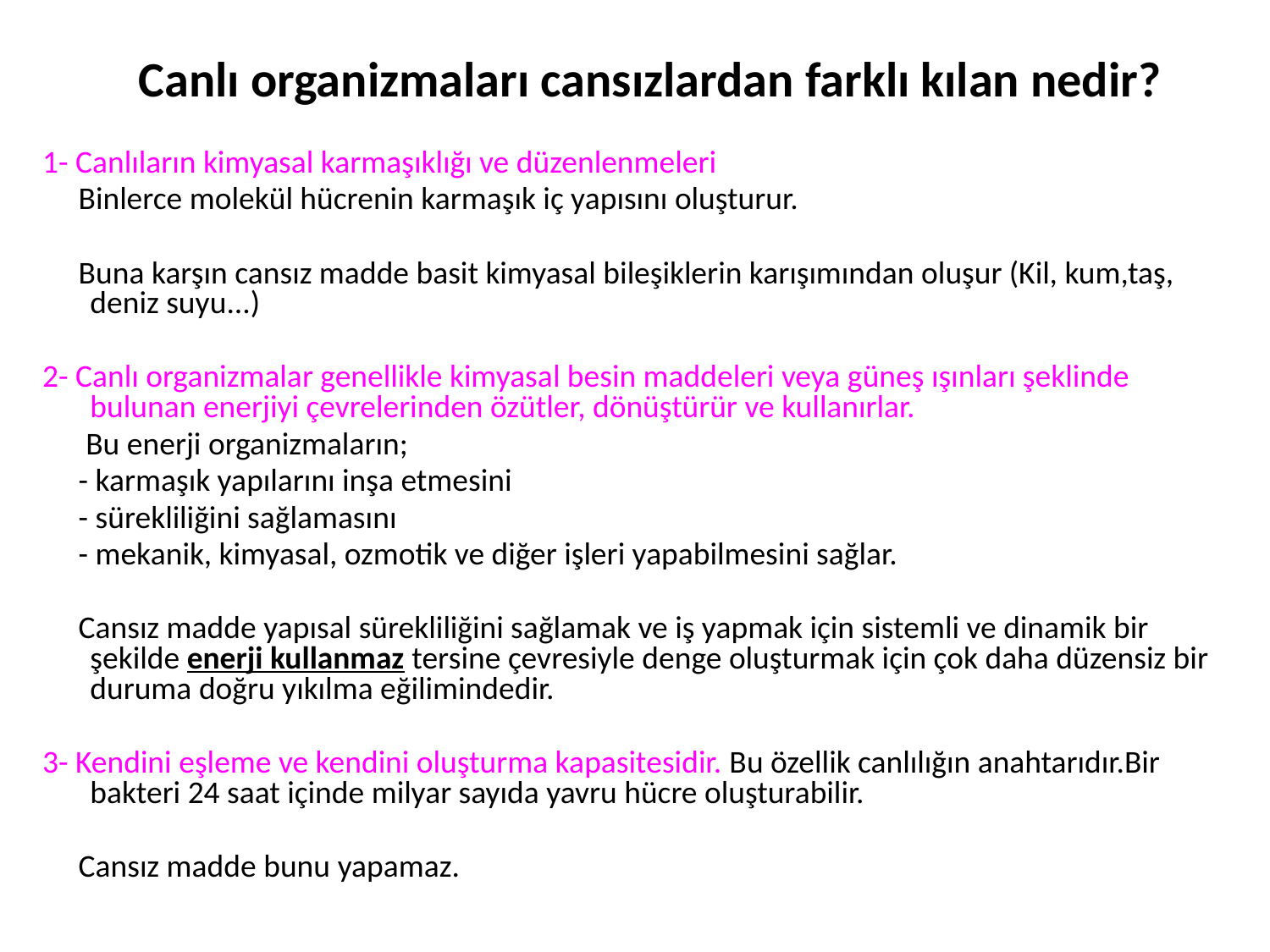

# Canlı organizmaları cansızlardan farklı kılan nedir?
1- Canlıların kimyasal karmaşıklığı ve düzenlenmeleri
     Binlerce molekül hücrenin karmaşık iç yapısını oluşturur.

     Buna karşın cansız madde basit kimyasal bileşiklerin karışımından oluşur (Kil, kum,taş, deniz suyu...)

2- Canlı organizmalar genellikle kimyasal besin maddeleri veya güneş ışınları şeklinde bulunan enerjiyi çevrelerinden özütler, dönüştürür ve kullanırlar.
      Bu enerji organizmaların;
     - karmaşık yapılarını inşa etmesini
     - sürekliliğini sağlamasını
     - mekanik, kimyasal, ozmotik ve diğer işleri yapabilmesini sağlar.

     Cansız madde yapısal sürekliliğini sağlamak ve iş yapmak için sistemli ve dinamik bir şekilde enerji kullanmaz tersine çevresiyle denge oluşturmak için çok daha düzensiz bir duruma doğru yıkılma eğilimindedir.

3- Kendini eşleme ve kendini oluşturma kapasitesidir. Bu özellik canlılığın anahtarıdır.Bir bakteri 24 saat içinde milyar sayıda yavru hücre oluşturabilir.

     Cansız madde bunu yapamaz.